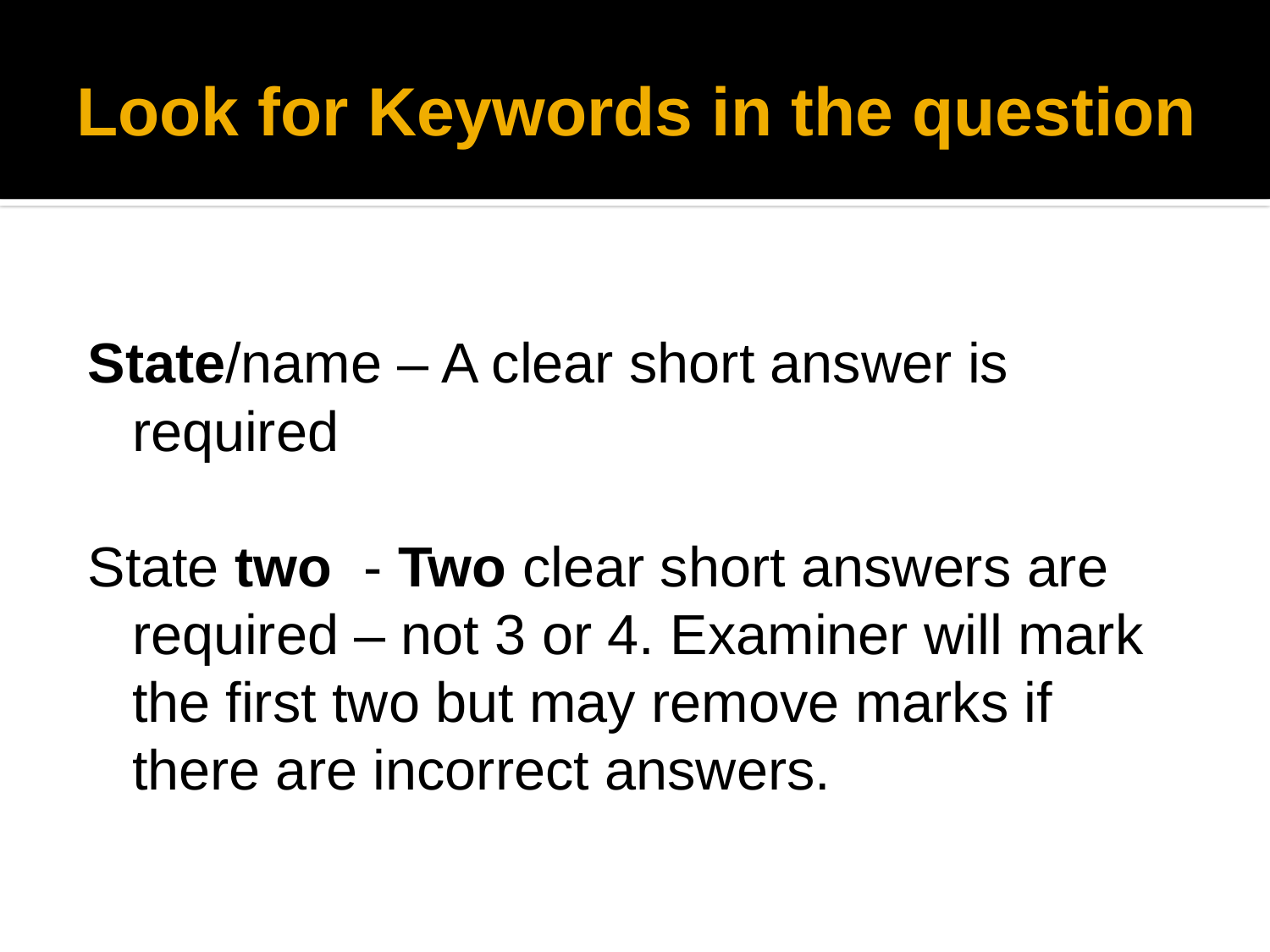

# Look for Keywords in the question

State/name – A clear short answer is required

State two  - Two clear short answers are required – not 3 or 4. Examiner will mark the first two but may remove marks if there are incorrect answers.